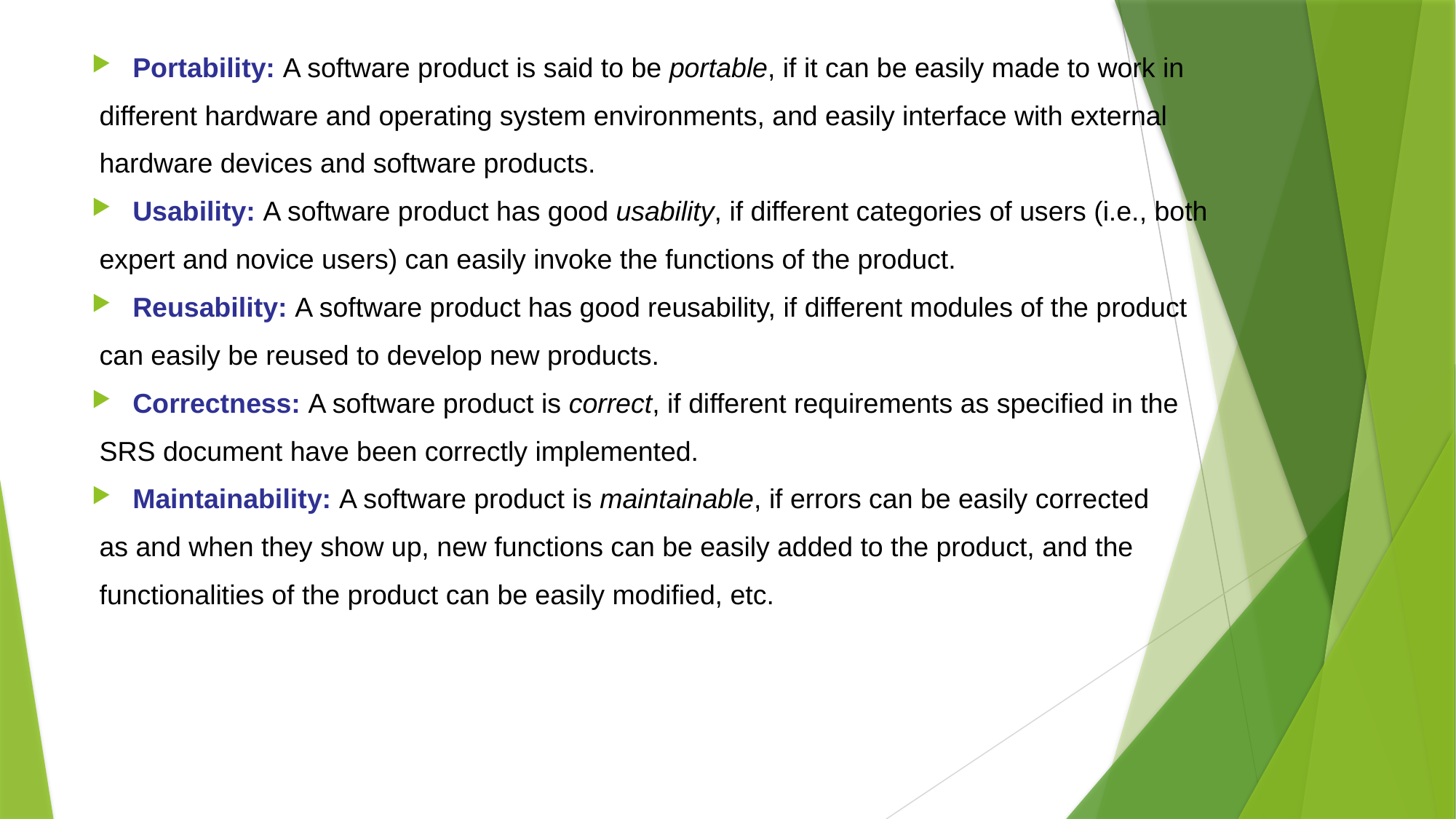

Portability: A software product is said to be portable, if it can be easily made to work in
 different hardware and operating system environments, and easily interface with external
 hardware devices and software products.
Usability: A software product has good usability, if different categories of users (i.e., both
 expert and novice users) can easily invoke the functions of the product.
Reusability: A software product has good reusability, if different modules of the product
 can easily be reused to develop new products.
Correctness: A software product is correct, if different requirements as specified in the
 SRS document have been correctly implemented.
Maintainability: A software product is maintainable, if errors can be easily corrected
 as and when they show up, new functions can be easily added to the product, and the
 functionalities of the product can be easily modified, etc.